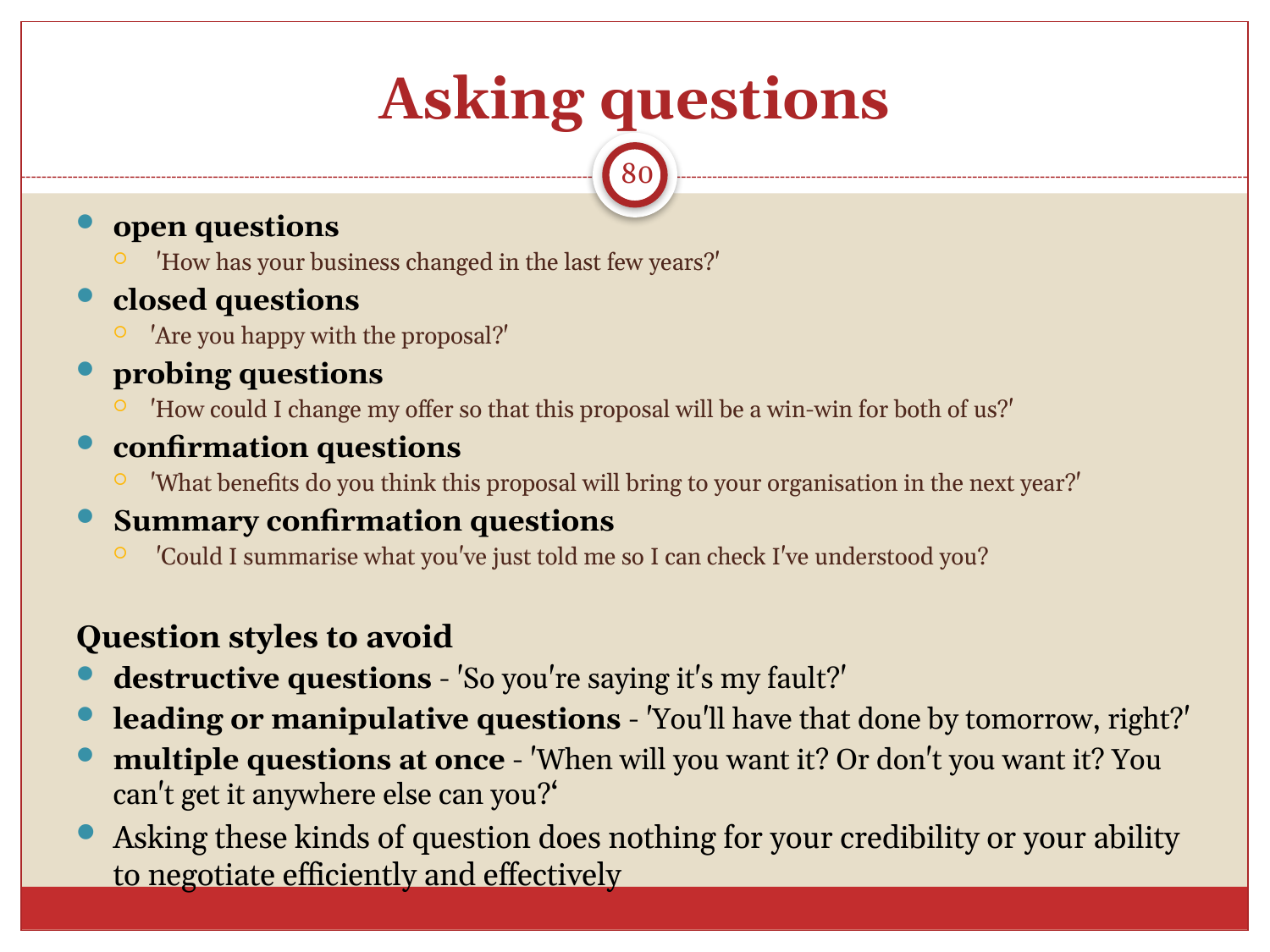

# Asking questions
80
open questions
 'How has your business changed in the last few years?'
closed questions
'Are you happy with the proposal?'
probing questions
'How could I change my offer so that this proposal will be a win-win for both of us?'
confirmation questions
'What benefits do you think this proposal will bring to your organisation in the next year?'
Summary confirmation questions
 'Could I summarise what you've just told me so I can check I've understood you?

Question styles to avoid
destructive questions - 'So you're saying it's my fault?'
leading or manipulative questions - 'You'll have that done by tomorrow, right?'
multiple questions at once - 'When will you want it? Or don't you want it? You can't get it anywhere else can you?‘
Asking these kinds of question does nothing for your credibility or your ability to negotiate efficiently and effectively